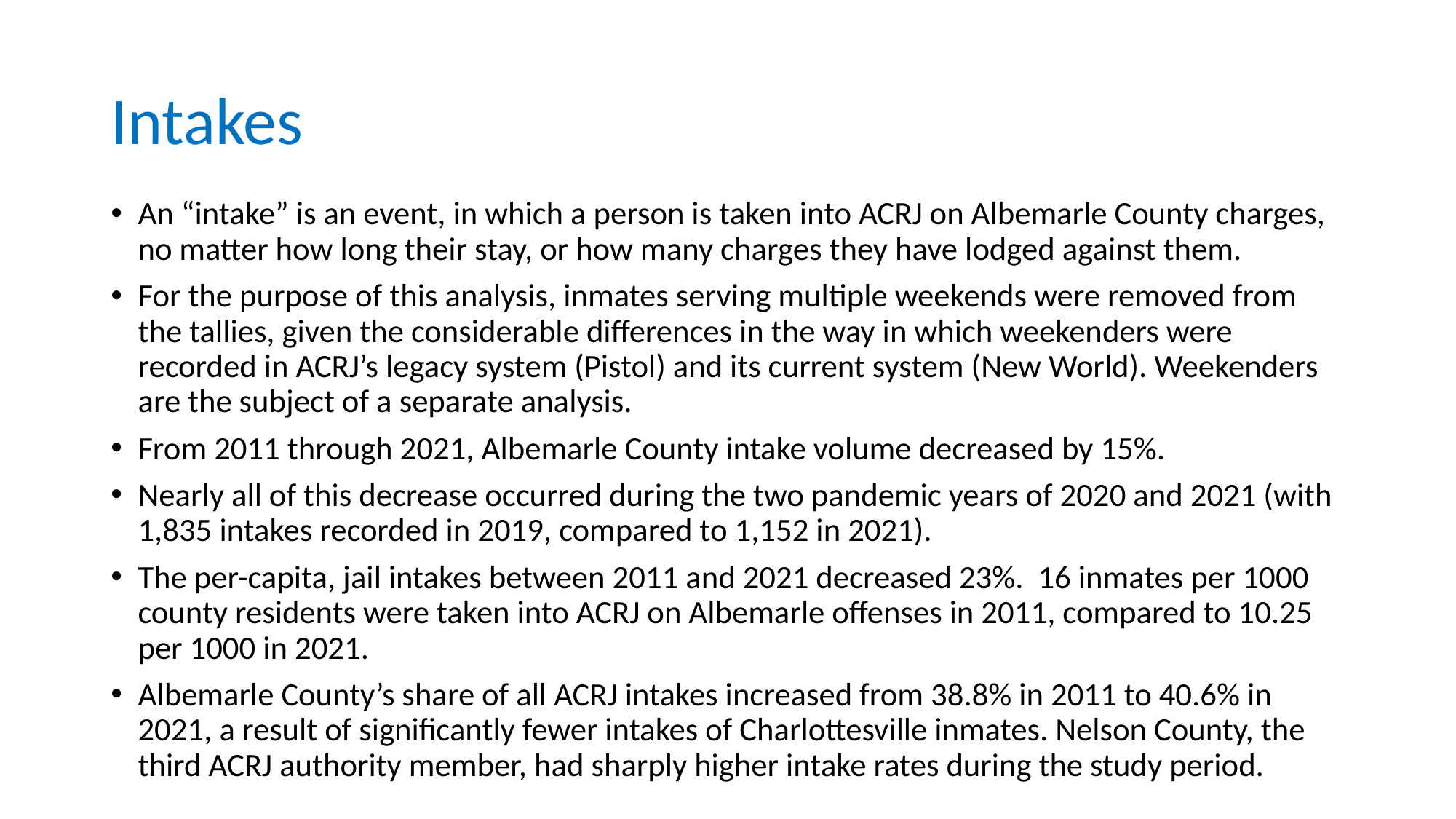

# Intakes
An “intake” is an event, in which a person is taken into ACRJ on Albemarle County charges, no matter how long their stay, or how many charges they have lodged against them.
For the purpose of this analysis, inmates serving multiple weekends were removed from the tallies, given the considerable differences in the way in which weekenders were recorded in ACRJ’s legacy system (Pistol) and its current system (New World). Weekenders are the subject of a separate analysis.
From 2011 through 2021, Albemarle County intake volume decreased by 15%.
Nearly all of this decrease occurred during the two pandemic years of 2020 and 2021 (with 1,835 intakes recorded in 2019, compared to 1,152 in 2021).
The per-capita, jail intakes between 2011 and 2021 decreased 23%.  16 inmates per 1000 county residents were taken into ACRJ on Albemarle offenses in 2011, compared to 10.25 per 1000 in 2021.
Albemarle County’s share of all ACRJ intakes increased from 38.8% in 2011 to 40.6% in 2021, a result of significantly fewer intakes of Charlottesville inmates. Nelson County, the third ACRJ authority member, had sharply higher intake rates during the study period.